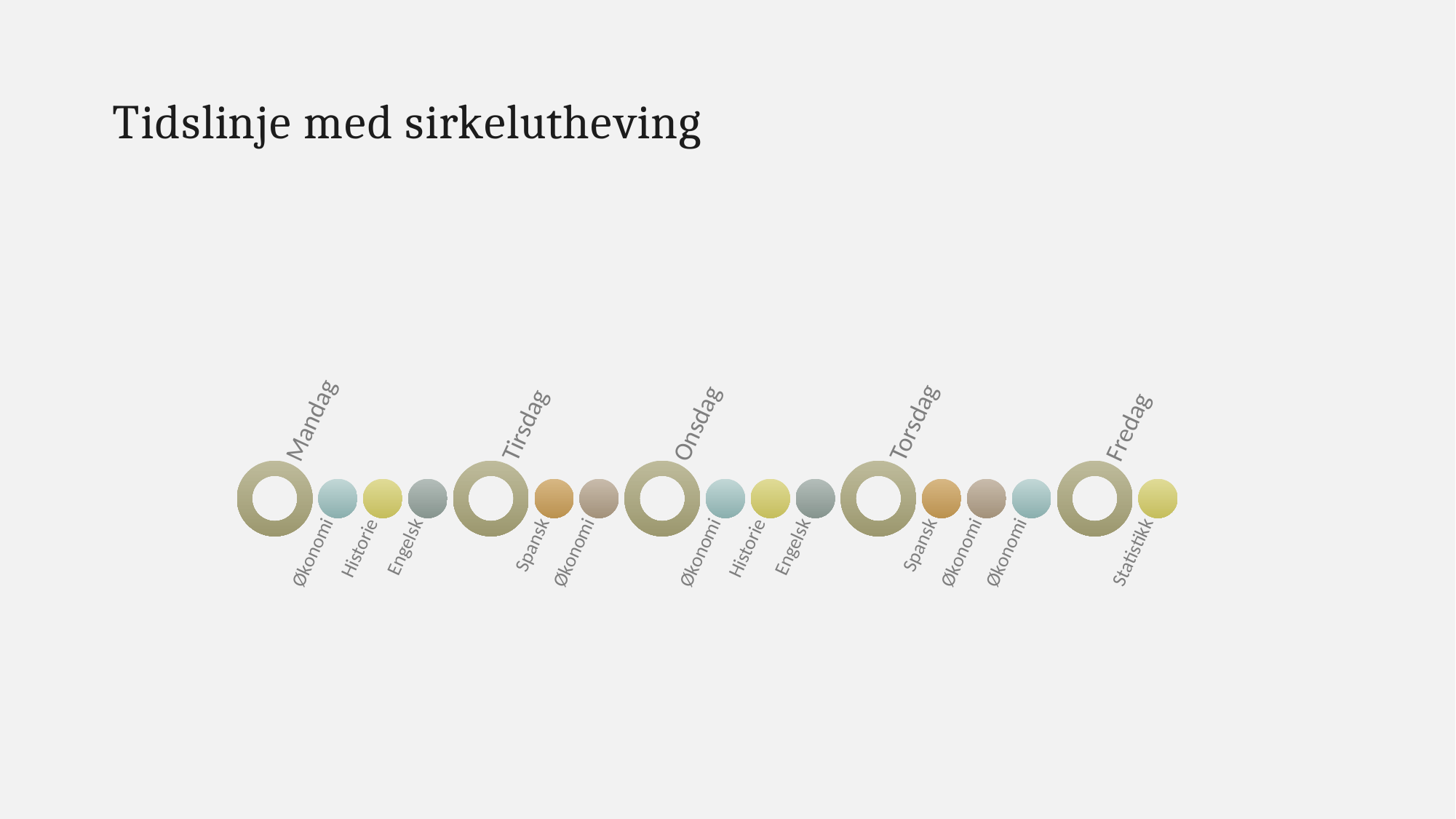

# Tidslinje med sirkelutheving
Mandag
Økonomi
Historie
Engelsk
Tirsdag
Spansk
Økonomi
Onsdag
Økonomi
Historie
Engelsk
Torsdag
Spansk
Økonomi
Økonomi
Fredag
Statistikk